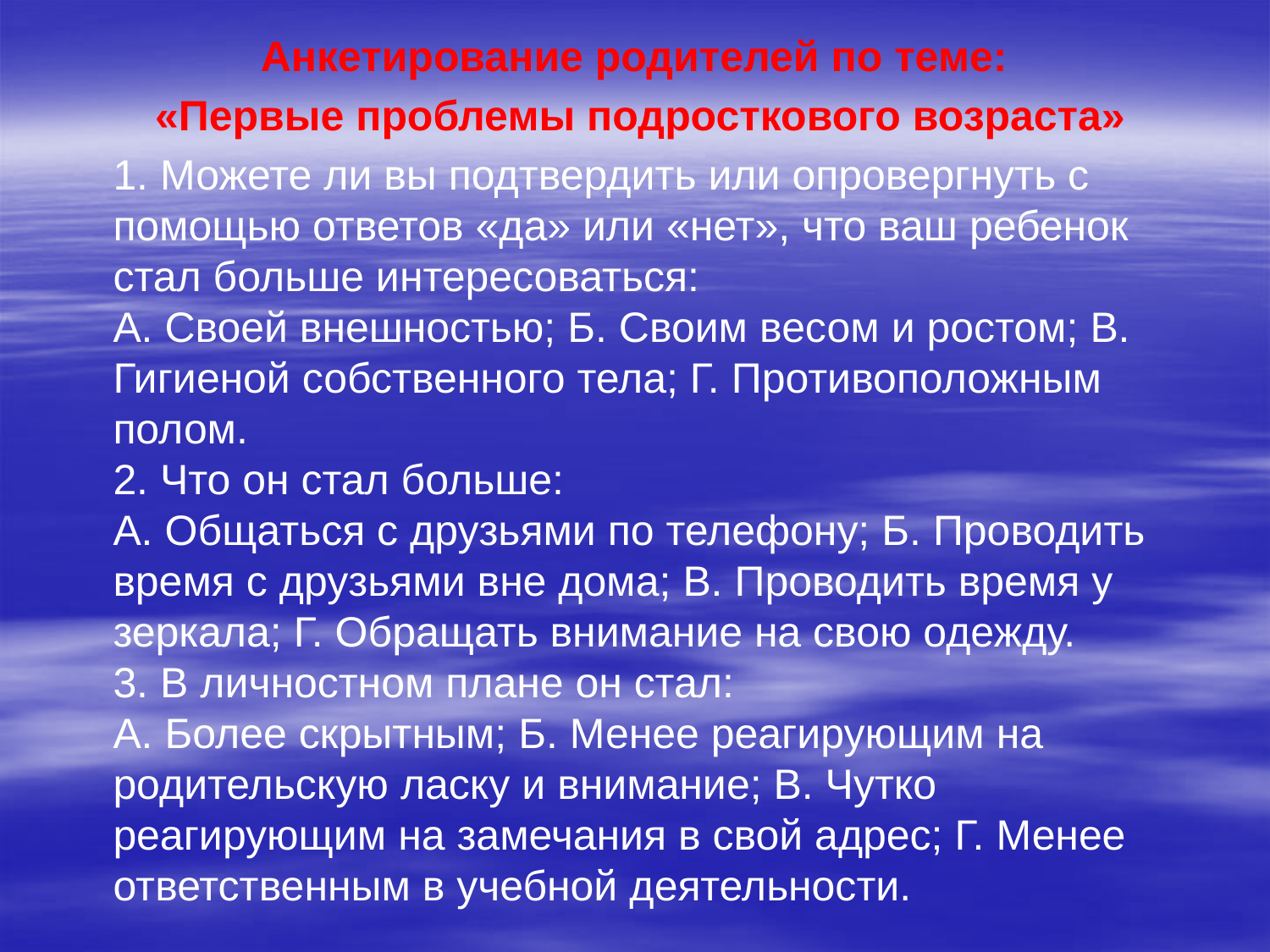

Анкетирование родителей по теме:
«Первые проблемы подросткового возраста»
1. Можете ли вы подтвердить или опровергнуть с помощью ответов «да» или «нет», что ваш ребенок стал больше интересоваться: 
А. Своей внешностью; Б. Своим весом и ростом; В. Гигиеной собственного тела; Г. Противоположным полом. 
2. Что он стал больше: 
А. Общаться с друзьями по телефону; Б. Проводить время с друзьями вне дома; В. Проводить время у зеркала; Г. Обращать внимание на свою одежду. 
3. В личностном плане он стал: 
А. Более скрытным; Б. Менее реагирующим на родительскую ласку и внимание; В. Чутко реагирующим на замечания в свой адрес; Г. Менее ответственным в учебной деятельности.